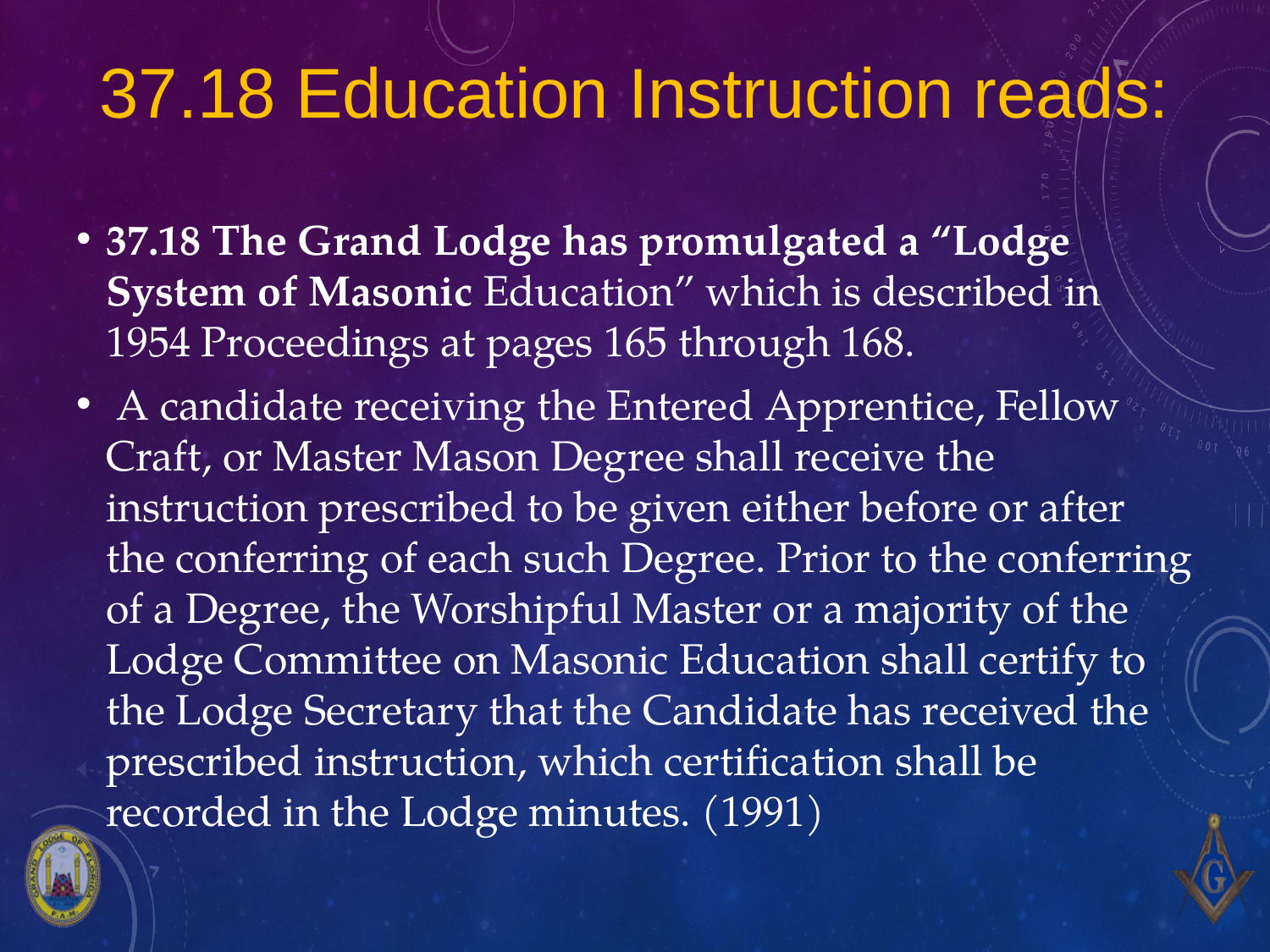

# 37.18 Education Instruction reads:
37.18 The Grand Lodge has promulgated a “Lodge System of Masonic Education” which is described in 1954 Proceedings at pages 165 through 168.
 A candidate receiving the Entered Apprentice, Fellow Craft, or Master Mason Degree shall receive the instruction prescribed to be given either before or after the conferring of each such Degree. Prior to the conferring of a Degree, the Worshipful Master or a majority of the Lodge Committee on Masonic Education shall certify to the Lodge Secretary that the Candidate has received the prescribed instruction, which certification shall be recorded in the Lodge minutes. (1991)